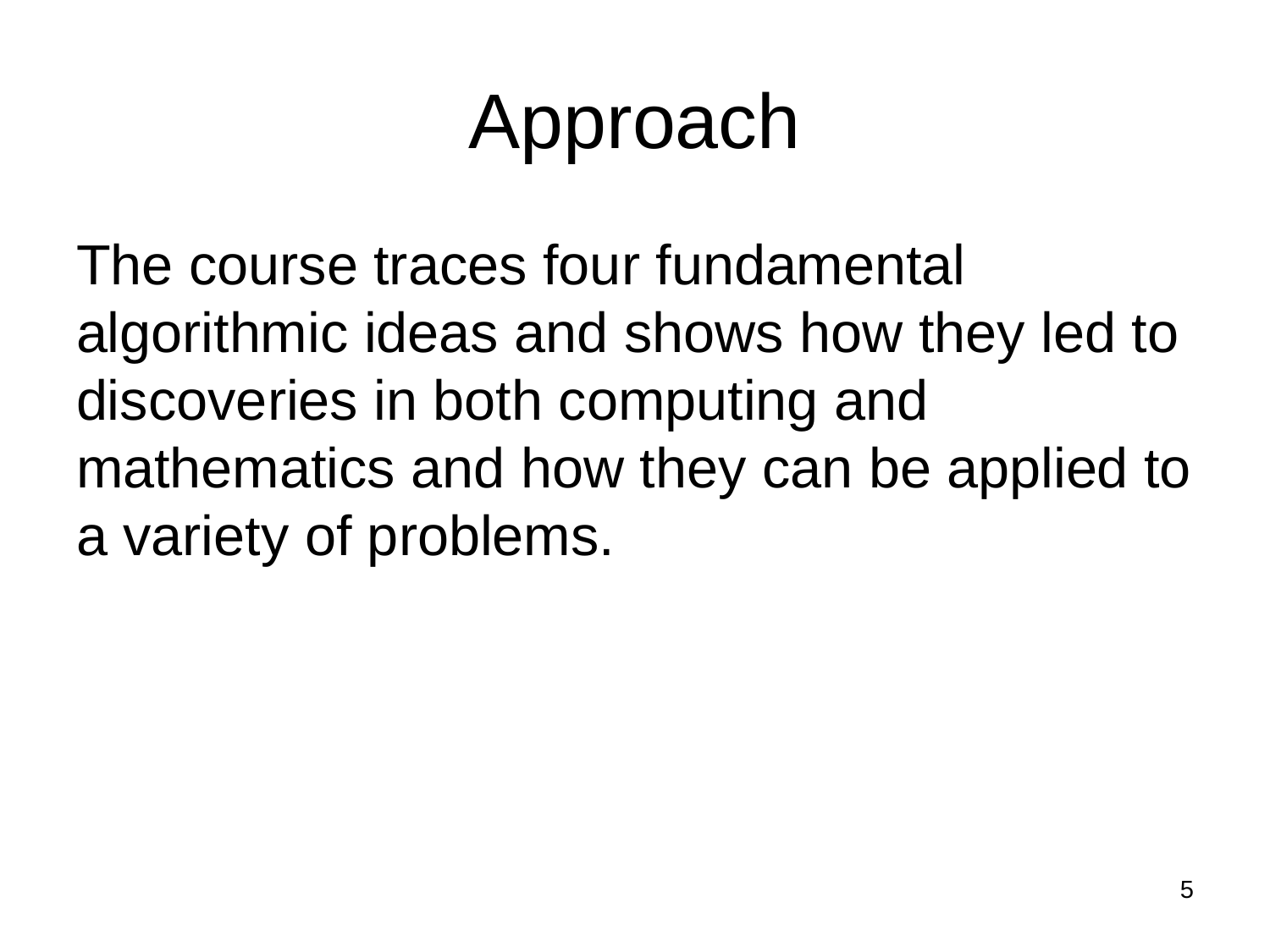

# Approach
The course traces four fundamental algorithmic ideas and shows how they led to discoveries in both computing and mathematics and how they can be applied to a variety of problems.
5